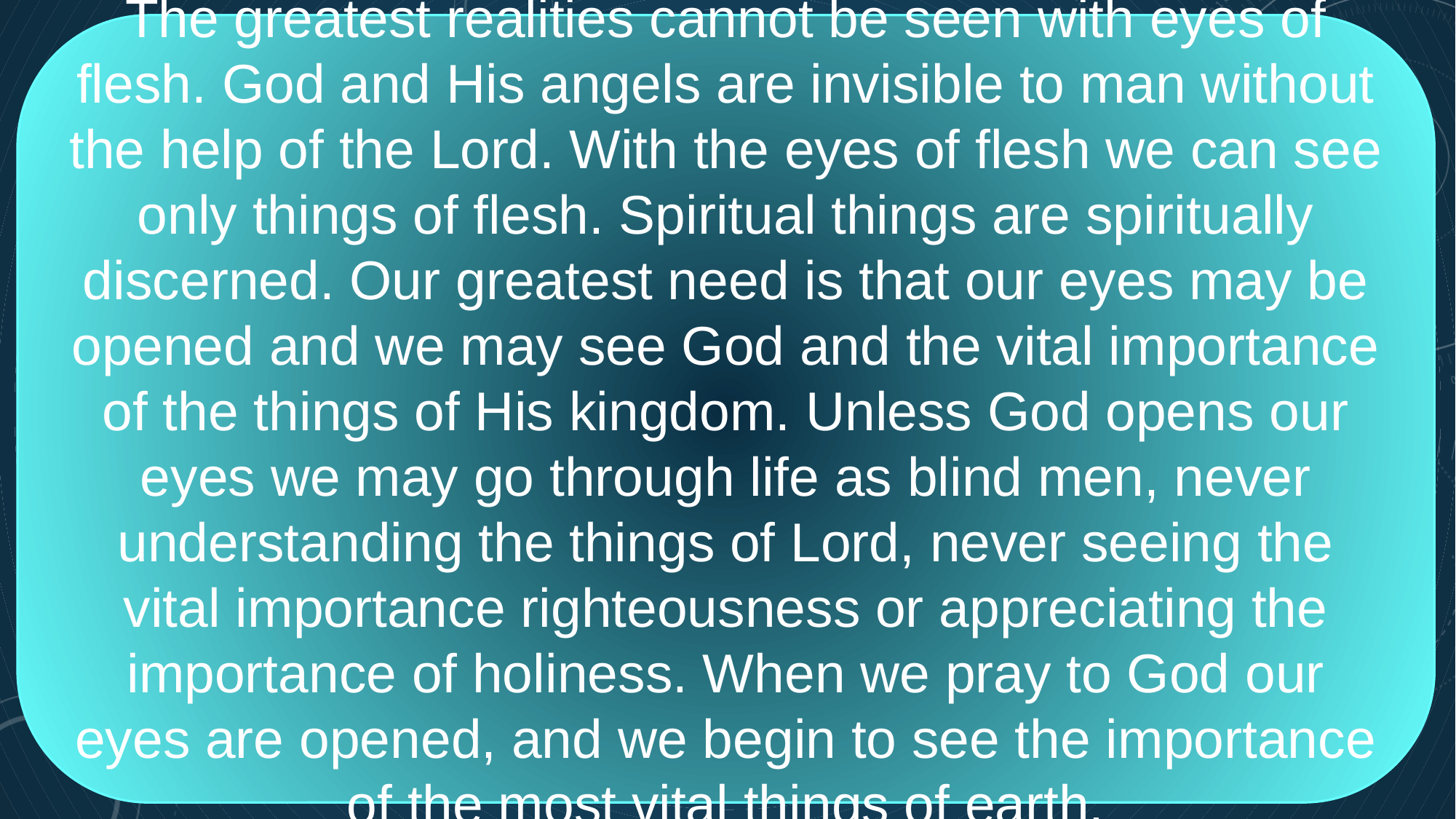

The greatest realities cannot be seen with eyes of flesh. God and His angels are invisible to man without the help of the Lord. With the eyes of flesh we can see only things of flesh. Spiritual things are spiritually discerned. Our greatest need is that our eyes may be opened and we may see God and the vital importance of the things of His kingdom. Unless God opens our eyes we may go through life as blind men, never understanding the things of Lord, never seeing the vital importance righteousness or appreciating the importance of holiness. When we pray to God our eyes are opened, and we begin to see the importance of the most vital things of earth.